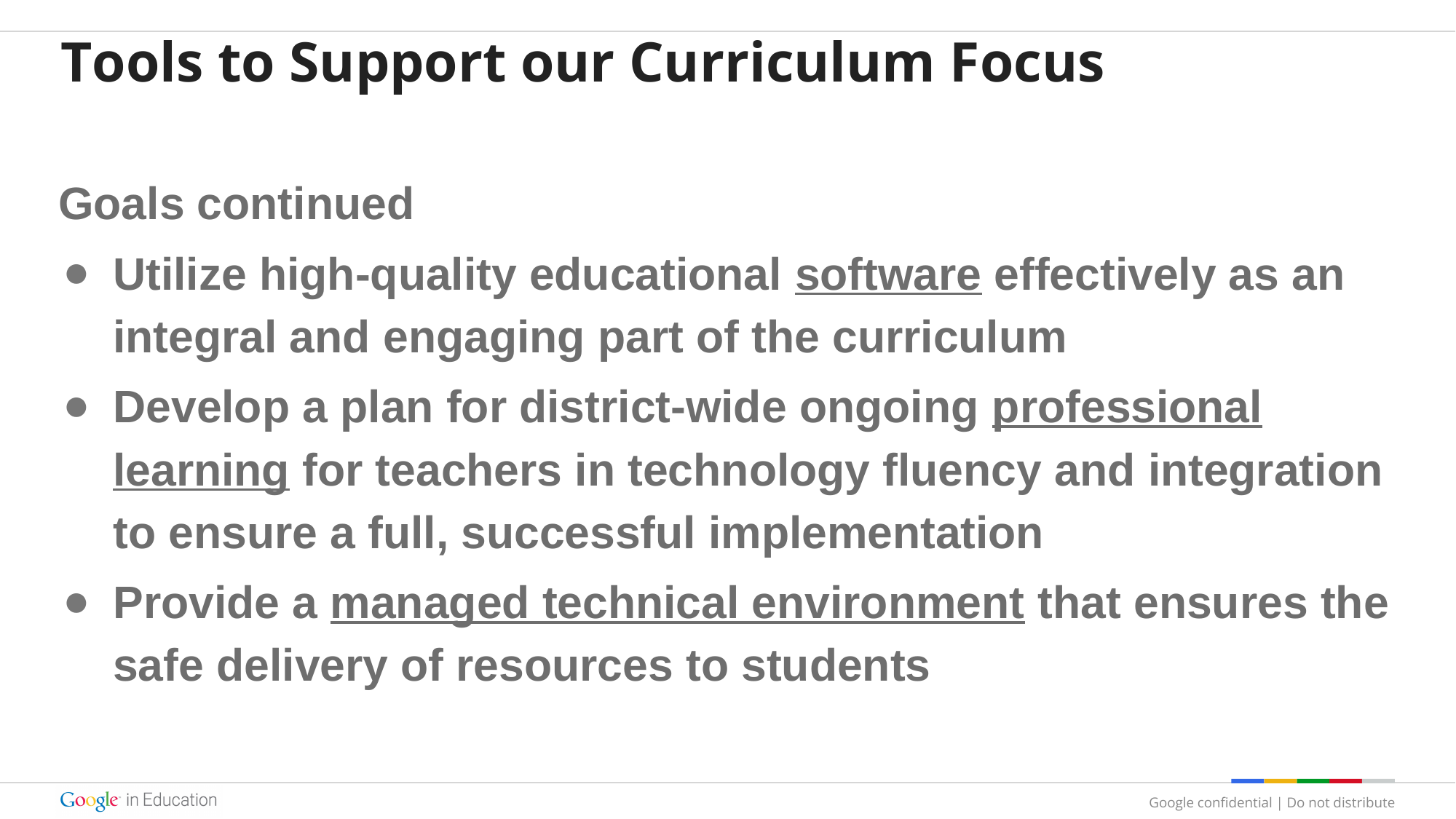

# Tools to Support our Curriculum Focus
Goals continued
Utilize high-quality educational software effectively as an integral and engaging part of the curriculum
Develop a plan for district-wide ongoing professional learning for teachers in technology fluency and integration to ensure a full, successful implementation
Provide a managed technical environment that ensures the safe delivery of resources to students